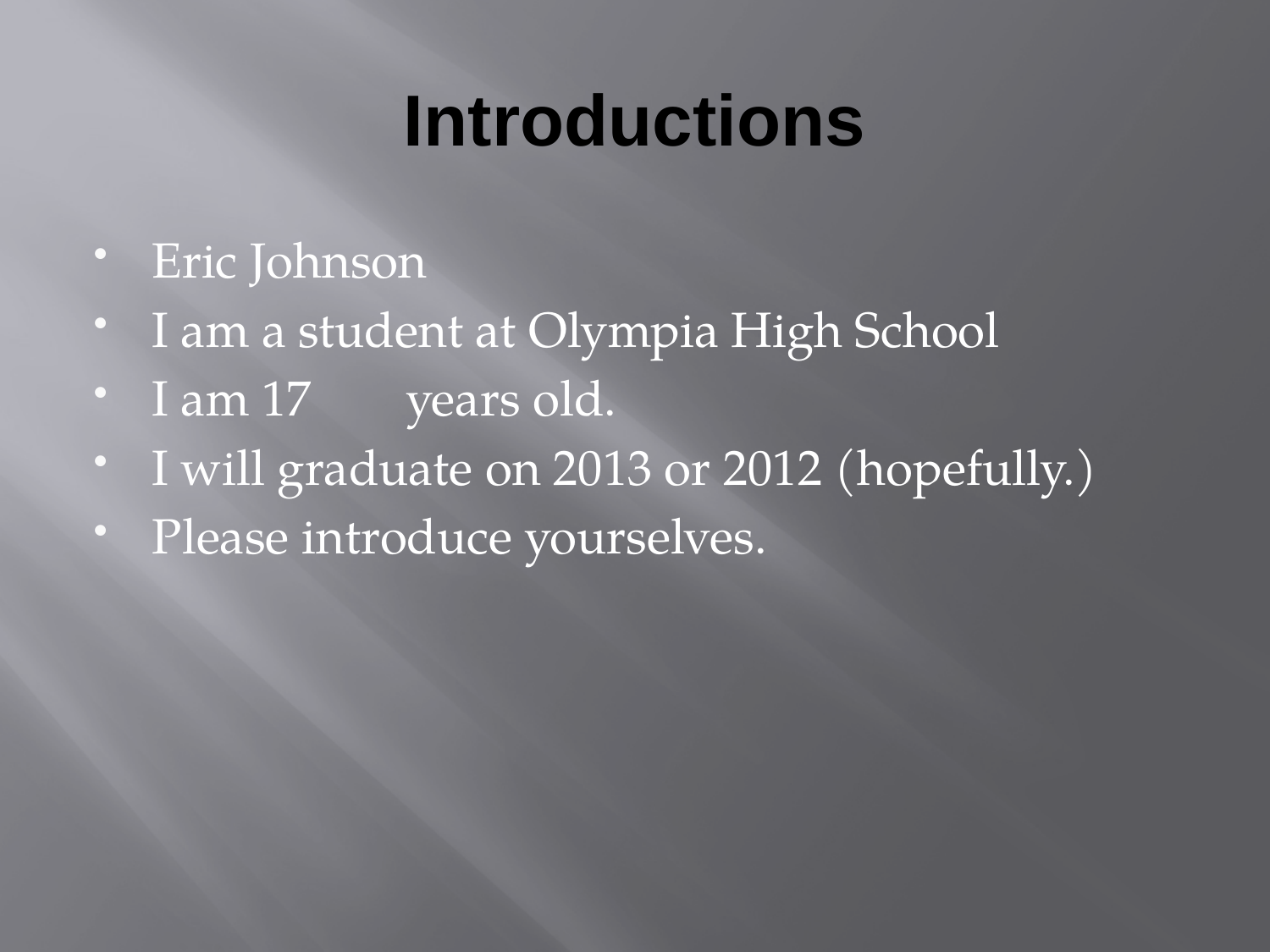

# Introductions
Eric Johnson
I am a student at Olympia High School
I am 17	years old.
I will graduate on 2013 or 2012 (hopefully.)
Please introduce yourselves.